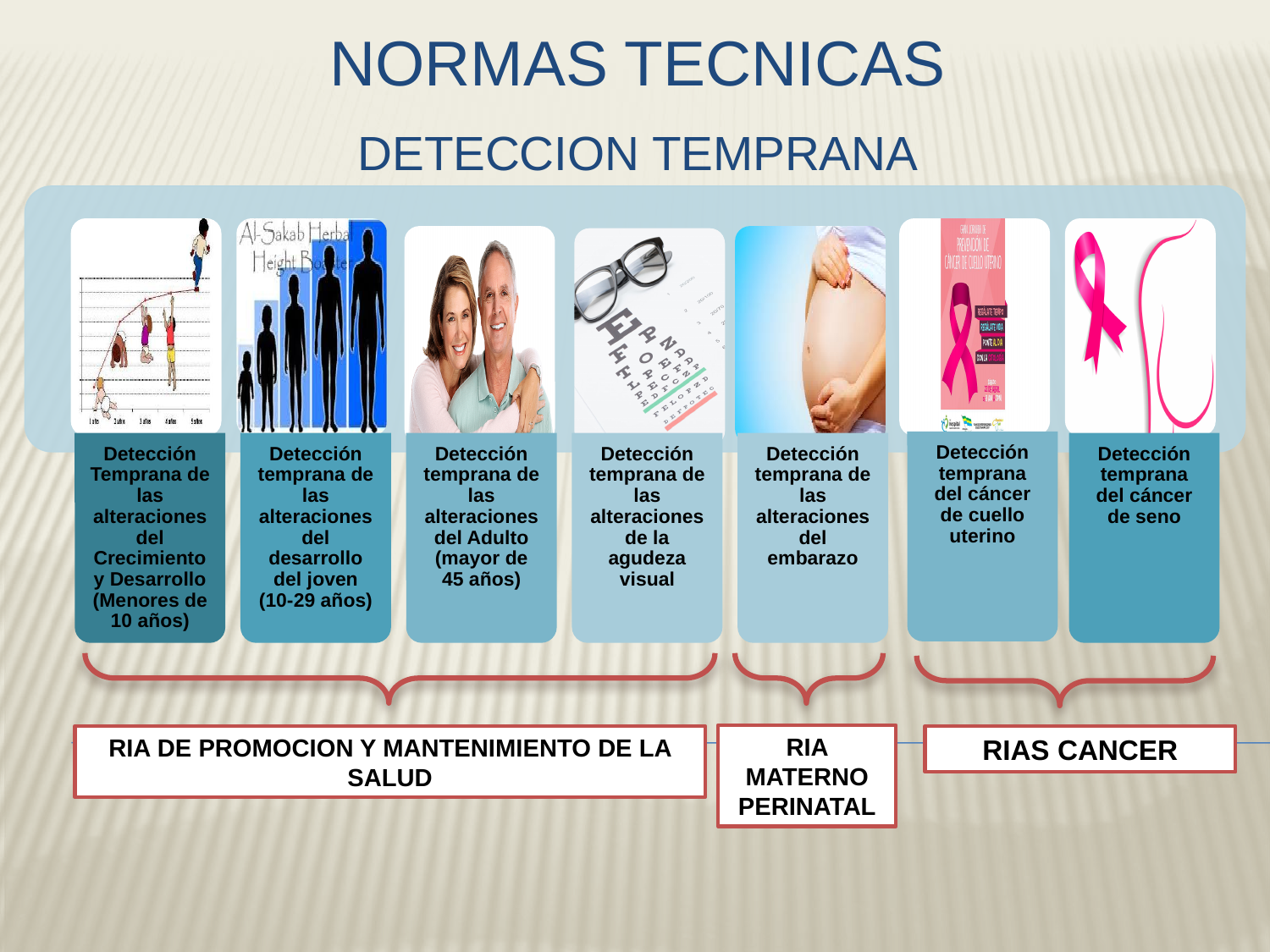

# NORMAS TECNICAS
DETECCION TEMPRANA
Detección Temprana de las alteraciones del Crecimiento y Desarrollo (Menores de 10 años)
Detección temprana de las alteraciones del desarrollo del joven (10-29 años)
Detección temprana de las alteraciones del Adulto (mayor de 45 años)
Detección temprana de las alteraciones de la agudeza visual
Detección temprana de las alteraciones del embarazo
Detección temprana del cáncer de cuello uterino
Detección temprana del cáncer de seno

RIA MATERNO PERINATAL
RIA DE PROMOCION Y MANTENIMIENTO DE LA SALUD
RIAS CANCER